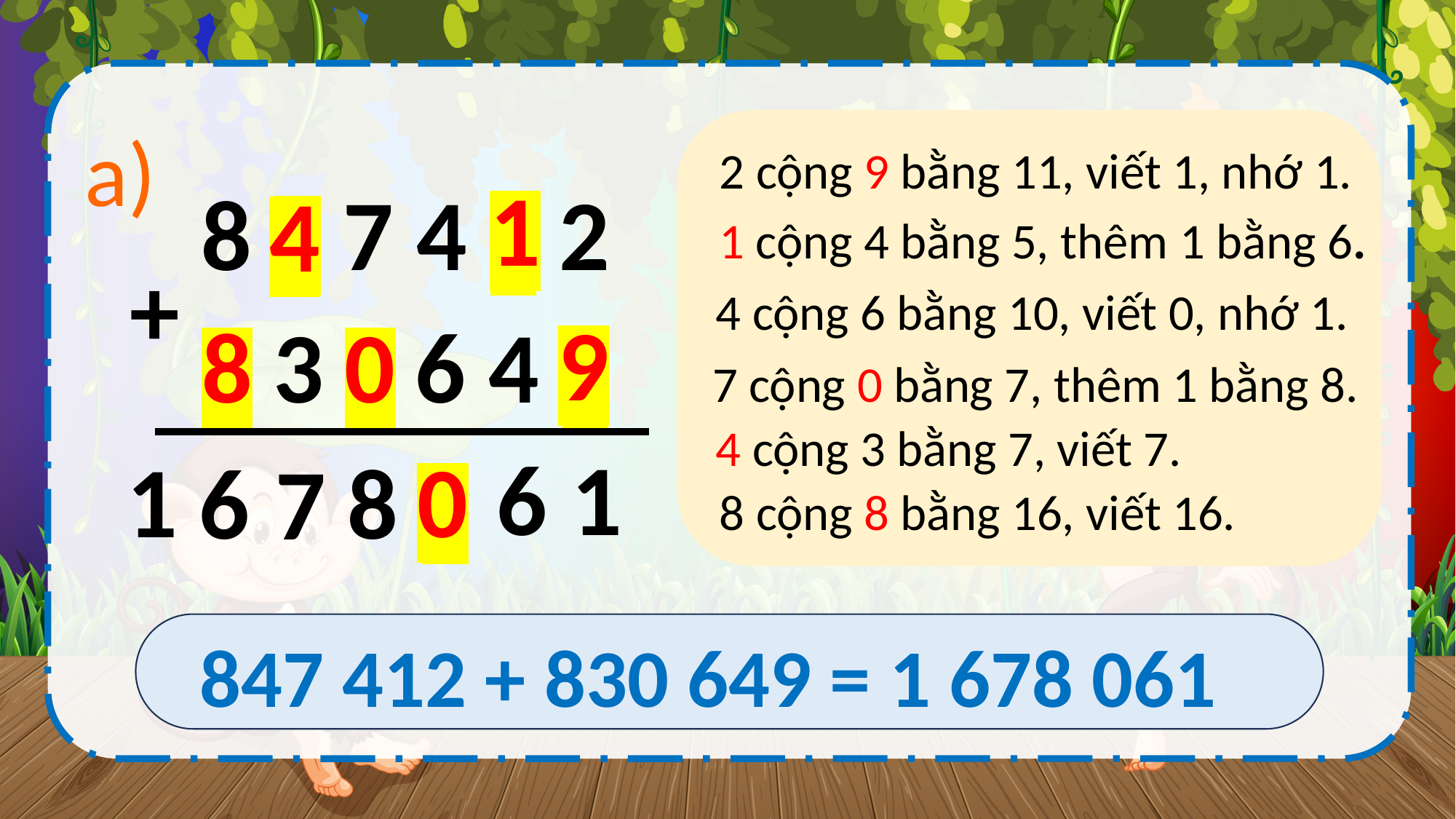

a)
8 ? 7 4 ? 2
+
 ? 3 ? 6 4 ?
6
1
1
6
8
?
7

2 cộng 9 bằng 11, viết 1, nhớ 1.
1
4
1 cộng 4 bằng 5, thêm 1 bằng 6.
4 cộng 6 bằng 10, viết 0, nhớ 1.
9
0
8
7 cộng 0 bằng 7, thêm 1 bằng 8.
4 cộng 3 bằng 7, viết 7.
0
8 cộng 8 bằng 16, viết 16.

847 412 + 830 649 = 1 678 061